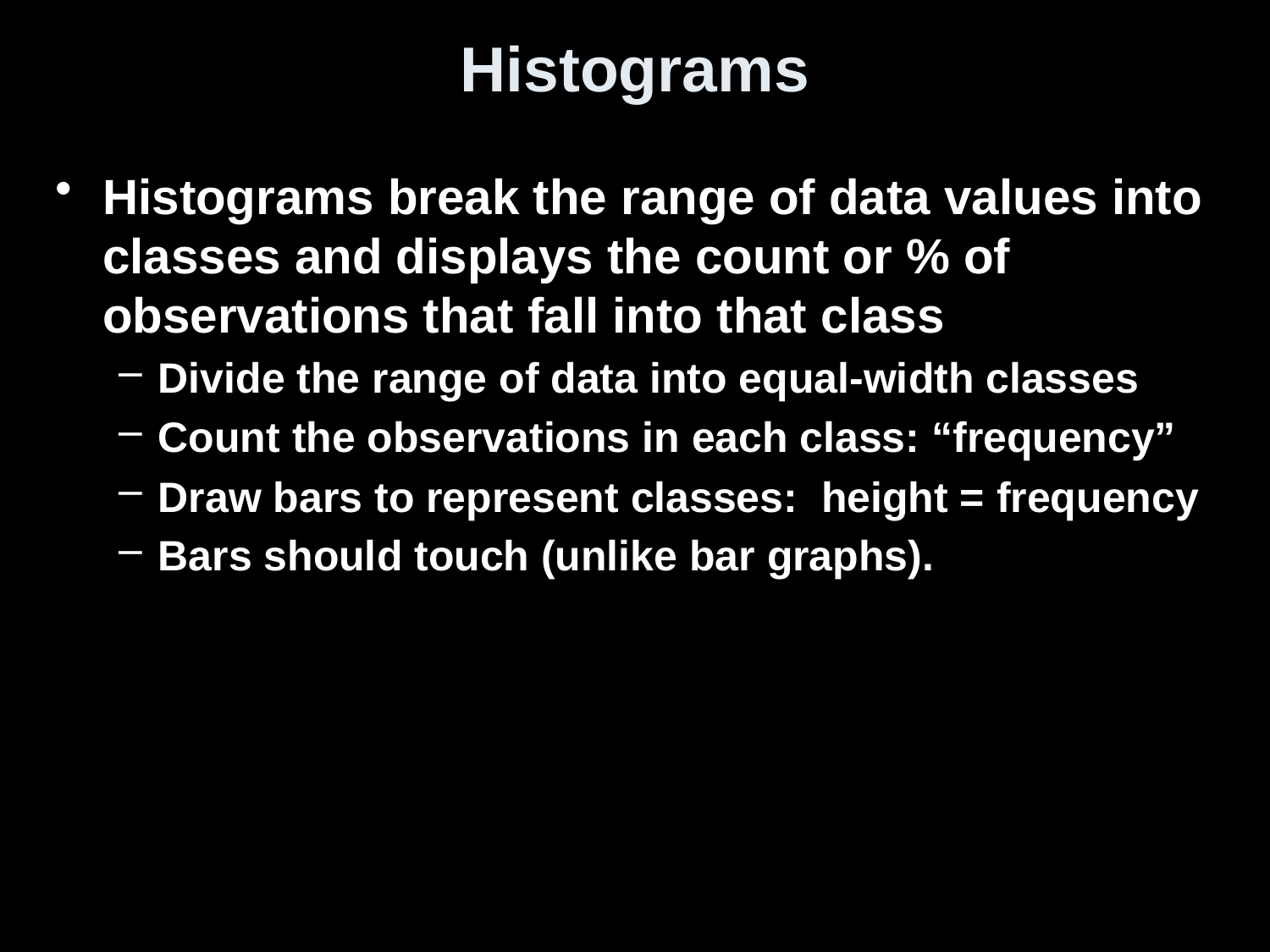

# Histograms
Histograms break the range of data values into classes and displays the count or % of observations that fall into that class
Divide the range of data into equal-width classes
Count the observations in each class: “frequency”
Draw bars to represent classes:  height = frequency
Bars should touch (unlike bar graphs).